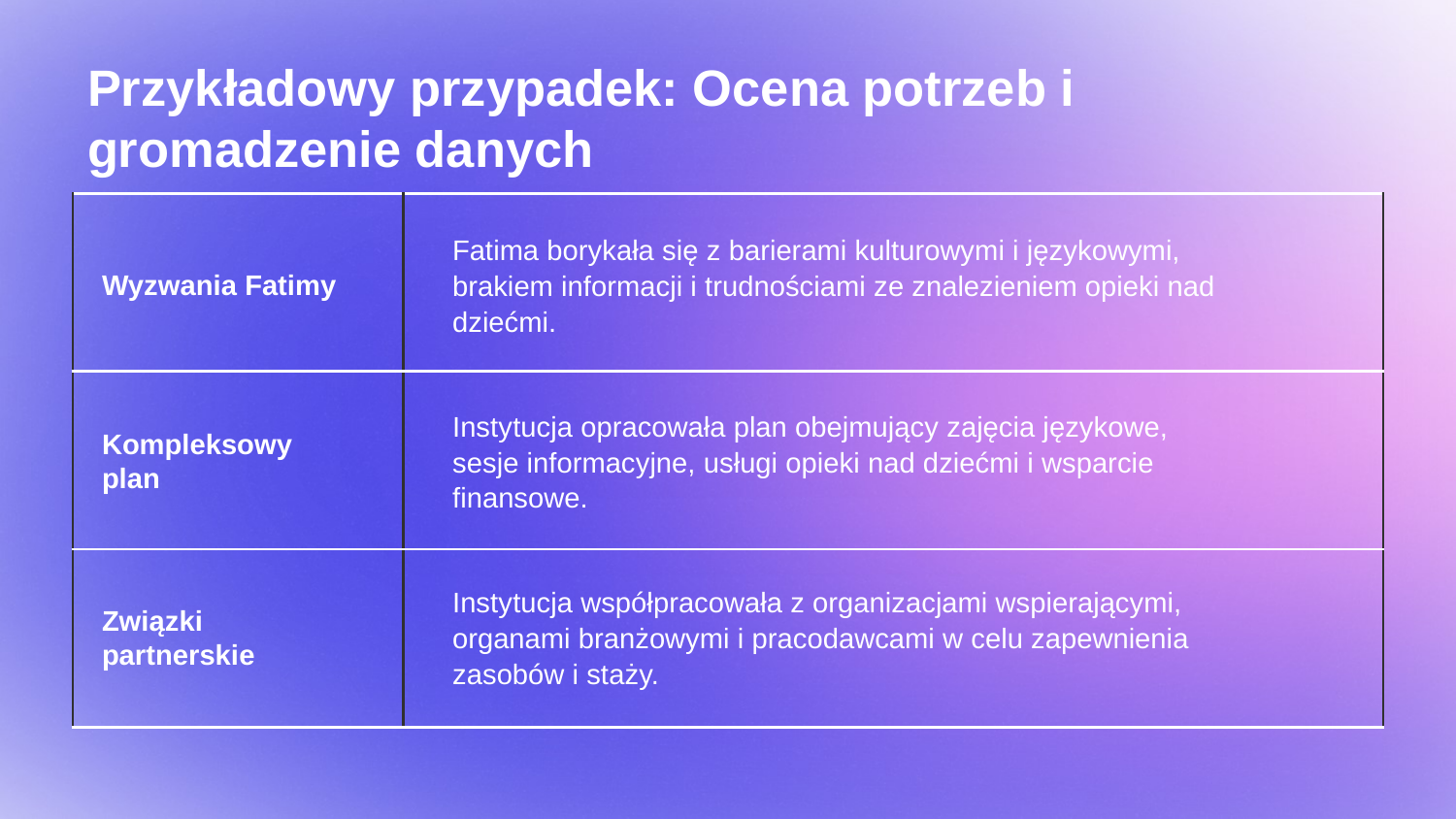

# Przykładowy przypadek: Ocena potrzeb i gromadzenie danych
|  |  |
| --- | --- |
|  |  |
|  |  |
Wyzwania Fatimy
Fatima borykała się z barierami kulturowymi i językowymi, brakiem informacji i trudnościami ze znalezieniem opieki nad dziećmi.
Kompleksowy plan
Instytucja opracowała plan obejmujący zajęcia językowe, sesje informacyjne, usługi opieki nad dziećmi i wsparcie finansowe.
Związki partnerskie
Instytucja współpracowała z organizacjami wspierającymi, organami branżowymi i pracodawcami w celu zapewnienia zasobów i staży.